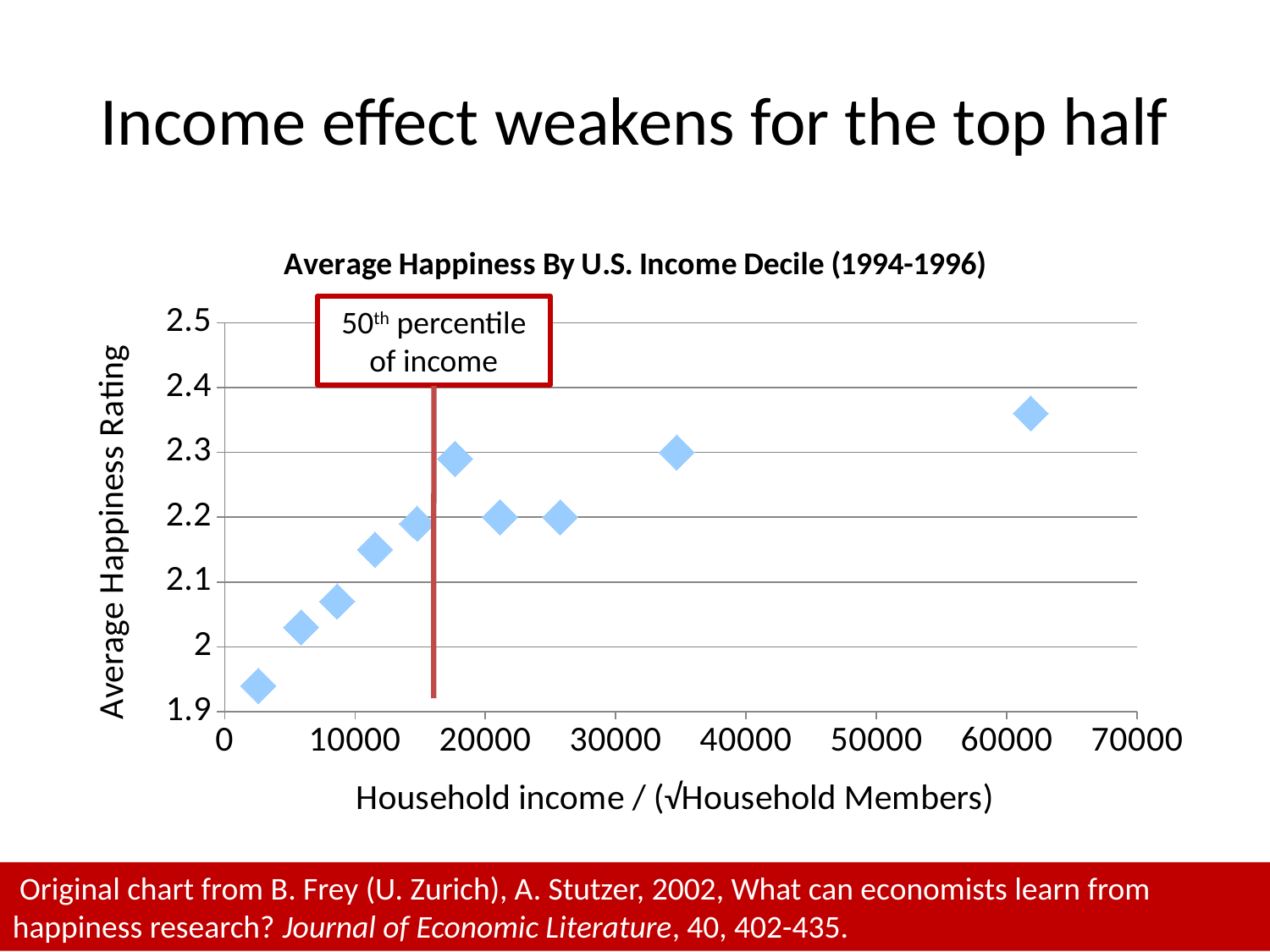

# Income effect weakens for the top half

### Chart: Average Happiness By U.S. Income Decile (1994-1996)

| Category | Happiness 94-96 |
|---|---|
50th percentile of income
 Original chart from B. Frey (U. Zurich), A. Stutzer, 2002, What can economists learn from happiness research? Journal of Economic Literature, 40, 402-435.